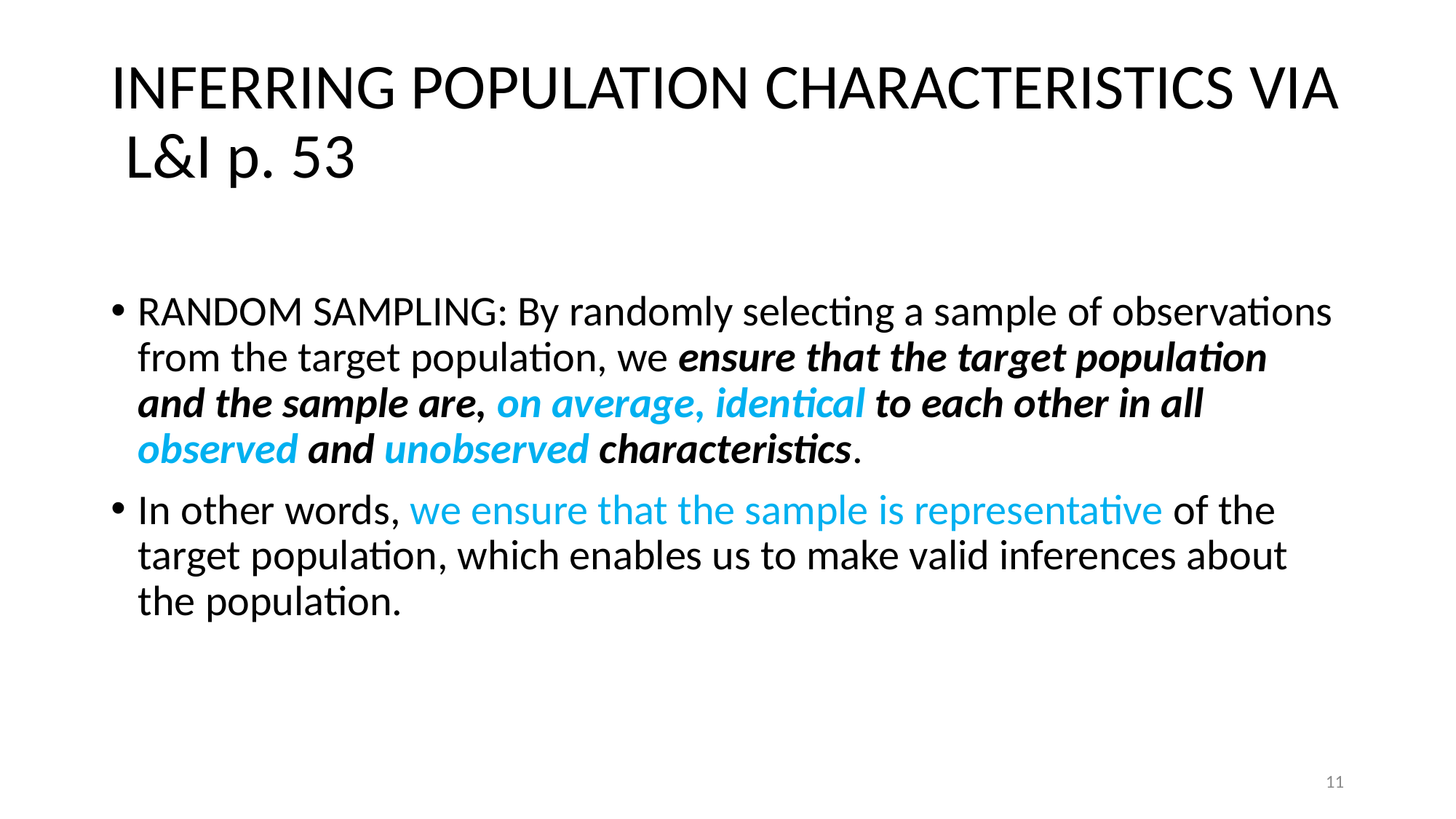

# INFERRING POPULATION CHARACTERISTICS VIA L&I p. 53

RANDOM SAMPLING: By randomly selecting a sample of observations from the target population, we ensure that the target population and the sample are, on average, identical to each other in all observed and unobserved characteristics.
In other words, we ensure that the sample is representative of the target population, which enables us to make valid inferences about the population.

11